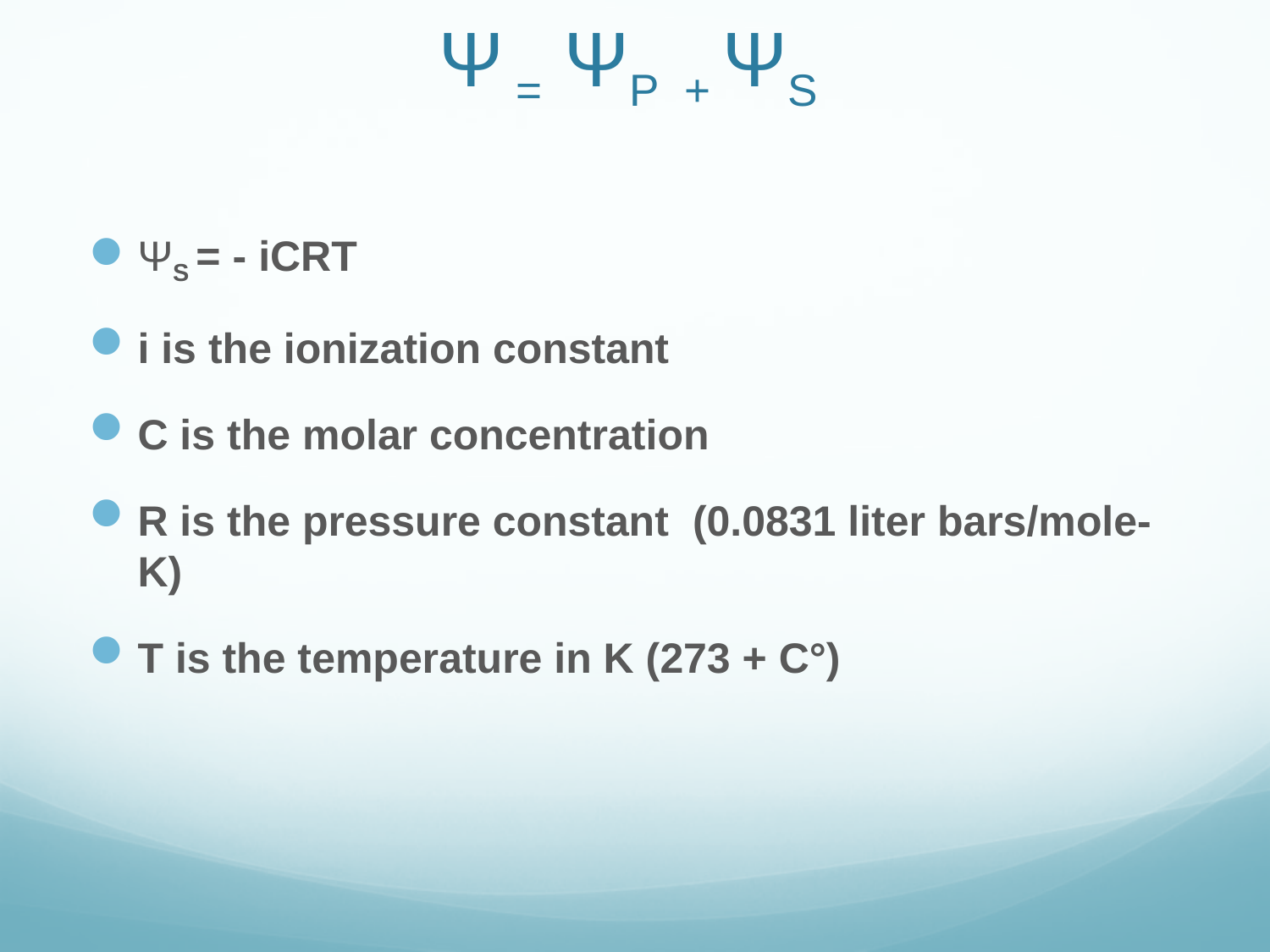

# Ψ = ΨP  + ΨS
ΨS = - iCRT
i is the ionization constant
C is the molar concentration
R is the pressure constant  (0.0831 liter bars/mole-K)
T is the temperature in K (273 + C°)